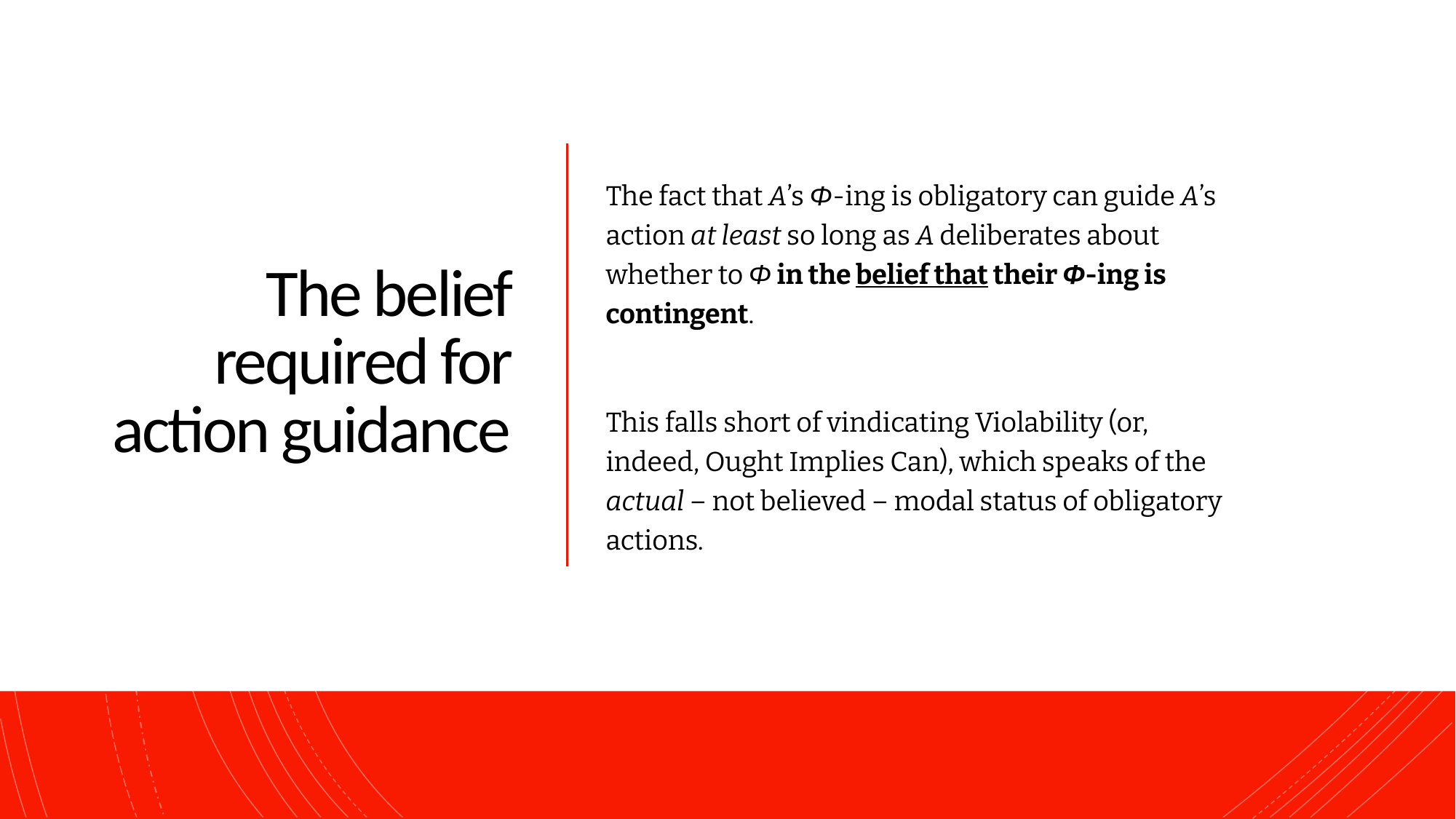

# The belief required for action guidance
The fact that A’s Φ-ing is obligatory can guide A’s action at least so long as A deliberates about whether to Φ in the belief that their Φ-ing is contingent.

This falls short of vindicating Violability (or, indeed, Ought Implies Can), which speaks of the actual – not believed – modal status of obligatory actions.